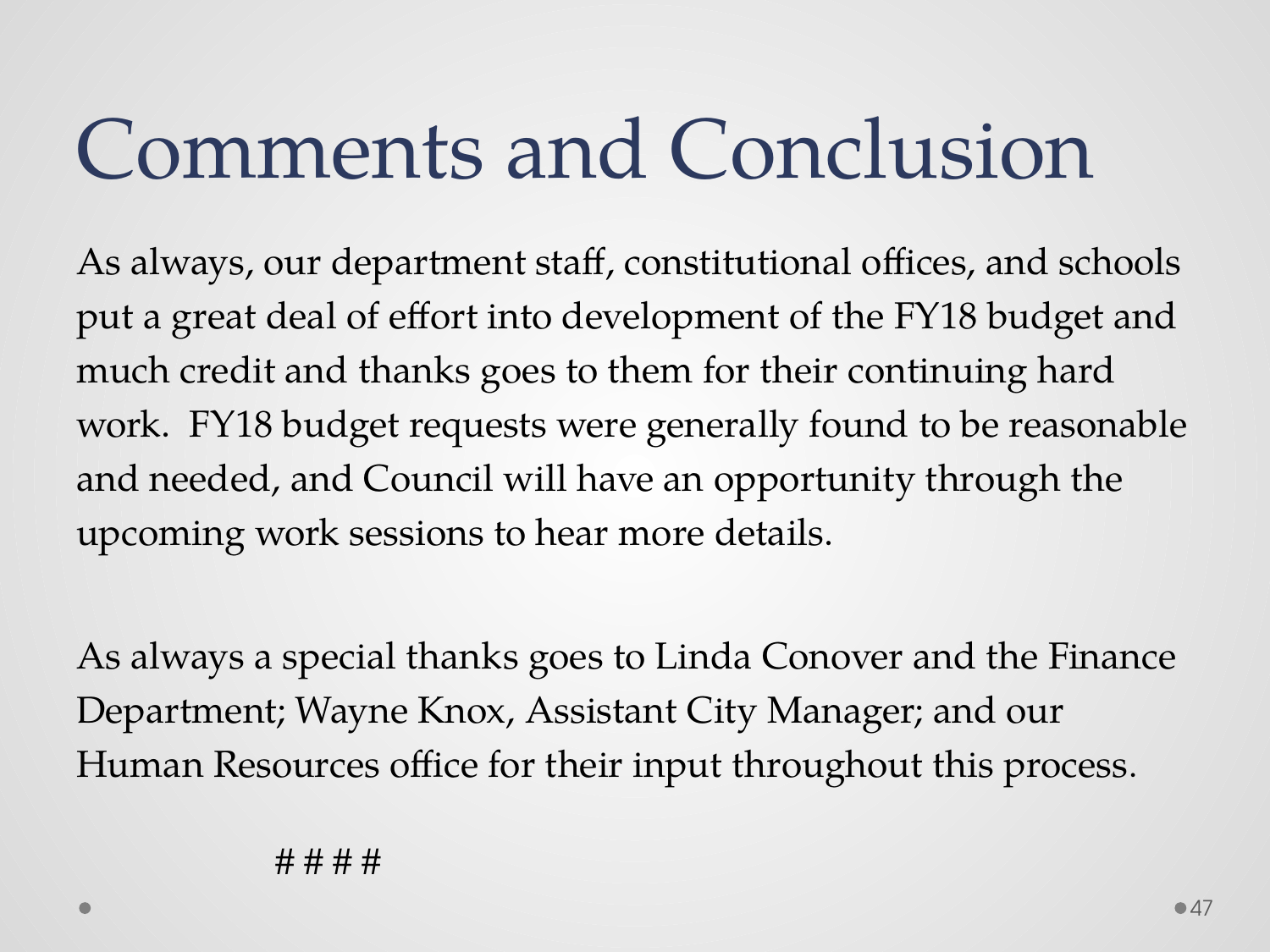

# Comments and Conclusion
As always, our department staff, constitutional offices, and schools put a great deal of effort into development of the FY18 budget and much credit and thanks goes to them for their continuing hard work.  FY18 budget requests were generally found to be reasonable and needed, and Council will have an opportunity through the upcoming work sessions to hear more details.

As always a special thanks goes to Linda Conover and the Finance Department; Wayne Knox, Assistant City Manager; and our Human Resources office for their input throughout this process.

			          # # # #
47